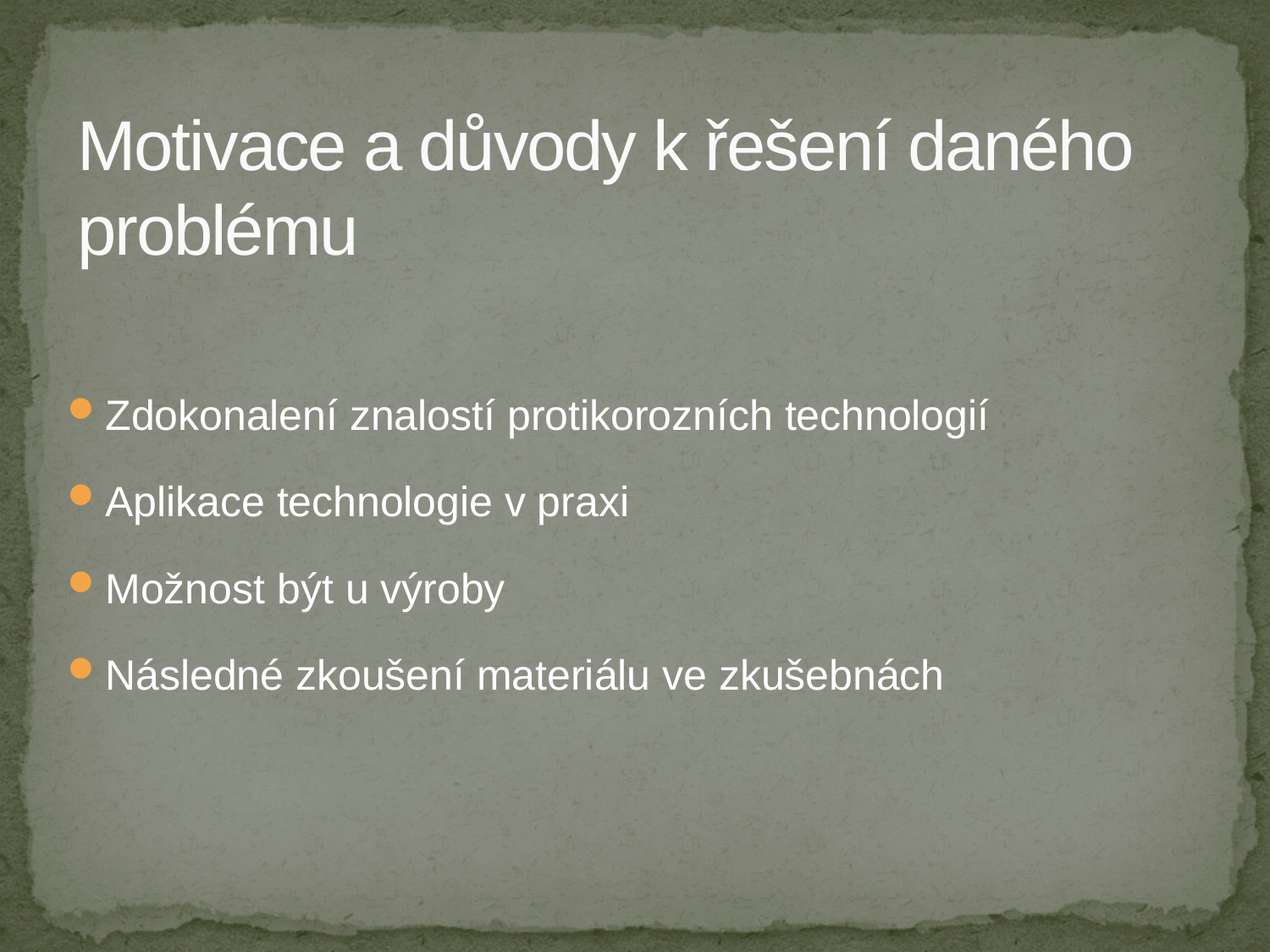

# Motivace a důvody k řešení daného problému
Zdokonalení znalostí protikorozních technologií
Aplikace technologie v praxi
Možnost být u výroby
Následné zkoušení materiálu ve zkušebnách